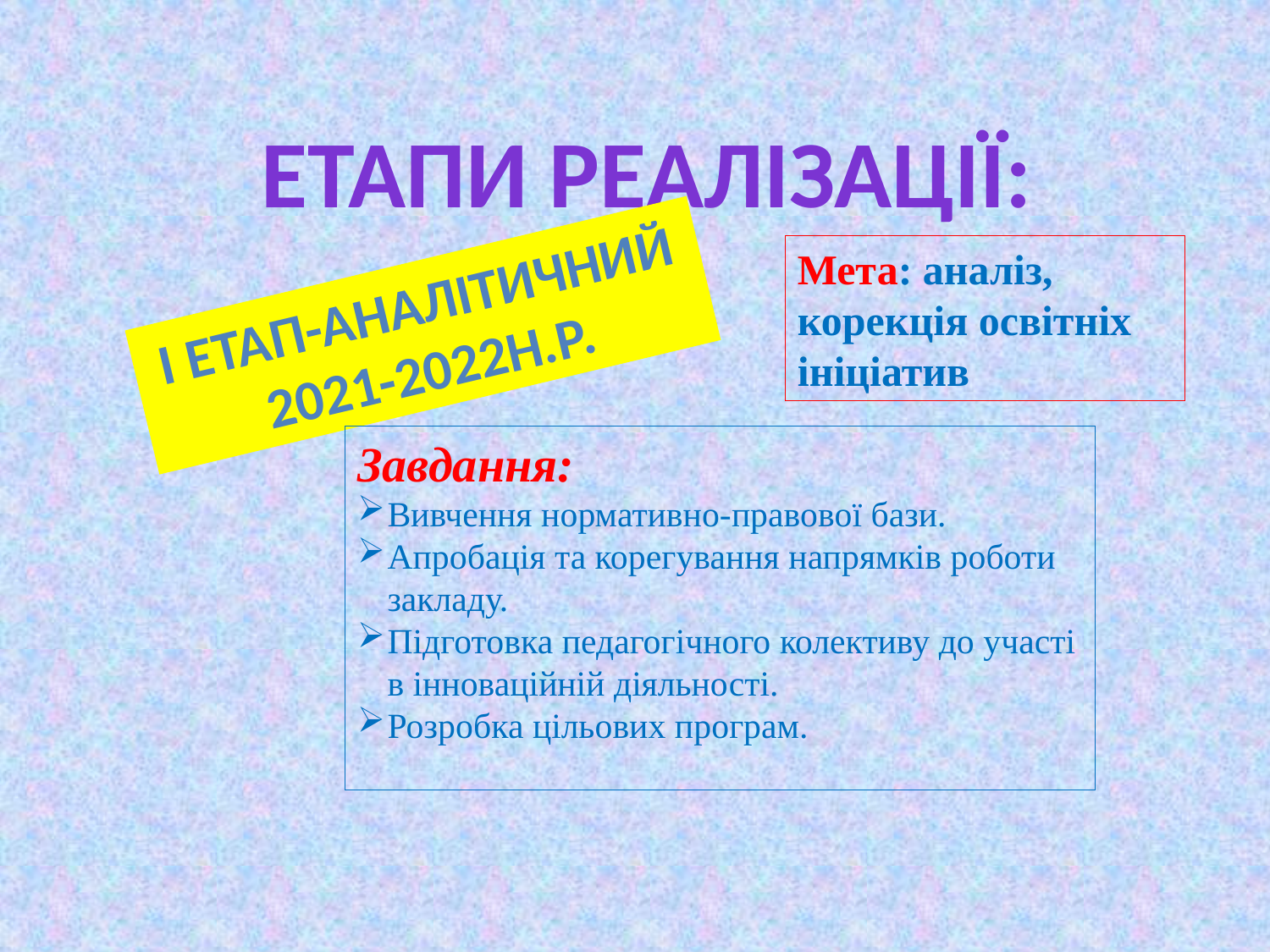

ЕТАПИ РЕАЛІЗАЦІЇ:
Мета: аналіз, корекція освітніх ініціатив
І ЕТАП-АНАЛІТИЧНИЙ
2021-2022Н.Р.
Завдання:
Вивчення нормативно-правової бази.
Апробація та корегування напрямків роботи закладу.
Підготовка педагогічного колективу до участі в інноваційній діяльності.
Розробка цільових програм.